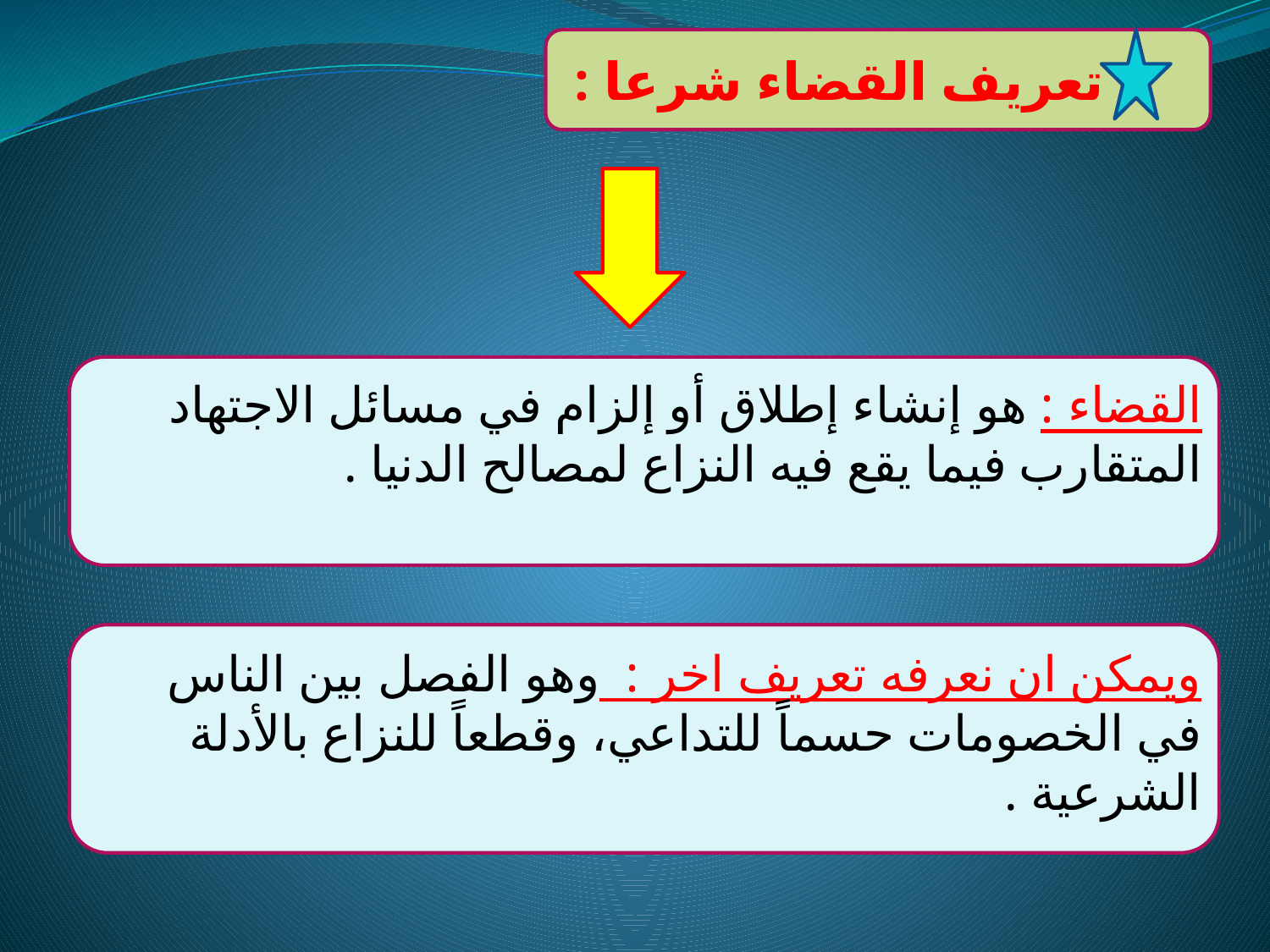

تعريف القضاء شرعا :

القضاء : هو إنشاء إطلاق أو إلزام في مسائل الاجتهاد المتقارب فيما يقع فيه النزاع لمصالح الدنيا .
ويمكن ان نعرفه تعريف اخر :  وهو الفصل بين الناس في الخصومات حسماً للتداعي، وقطعاً للنزاع بالأدلة الشرعية .